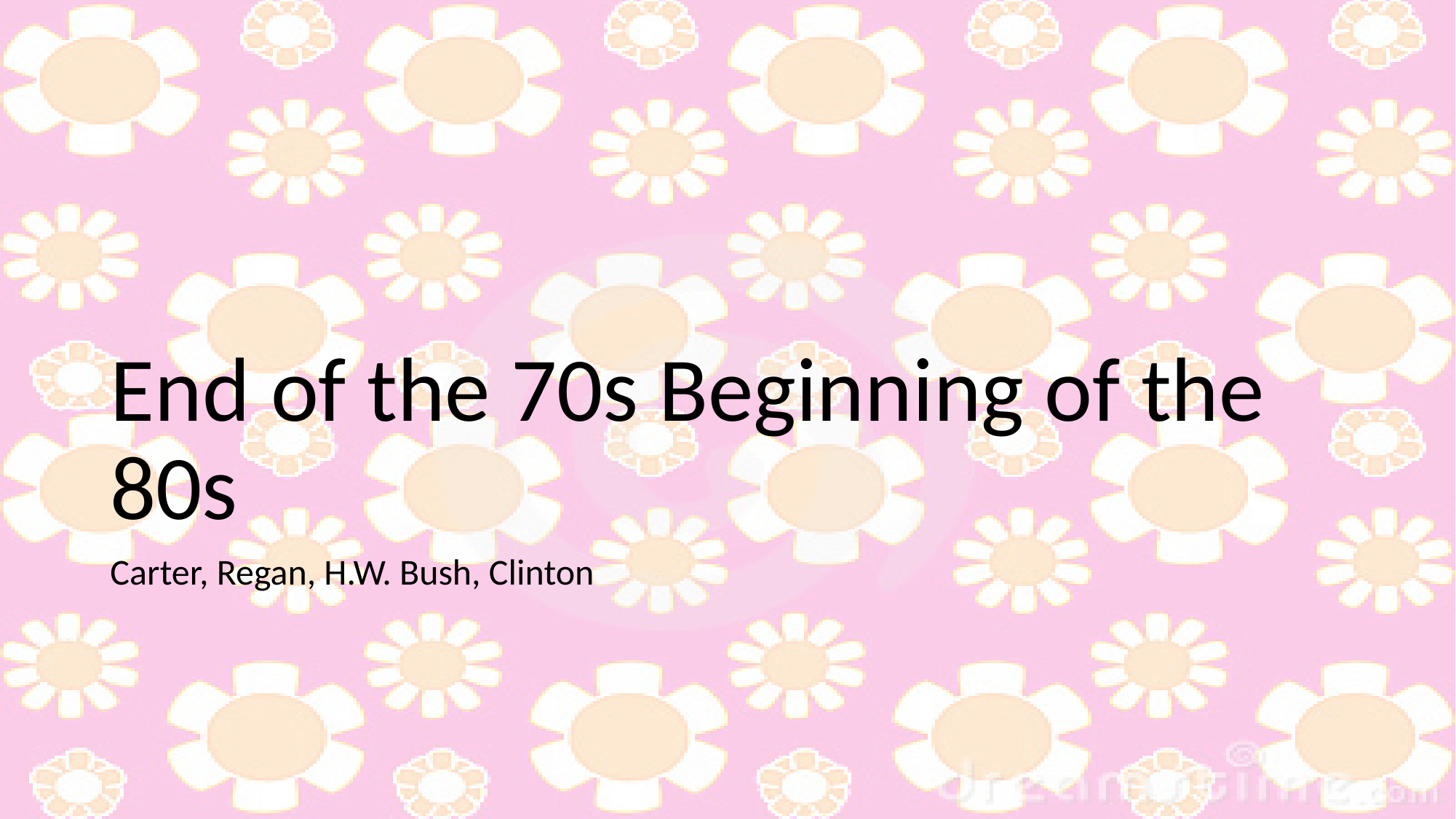

# End of the 70s Beginning of the 80s
Carter, Regan, H.W. Bush, Clinton